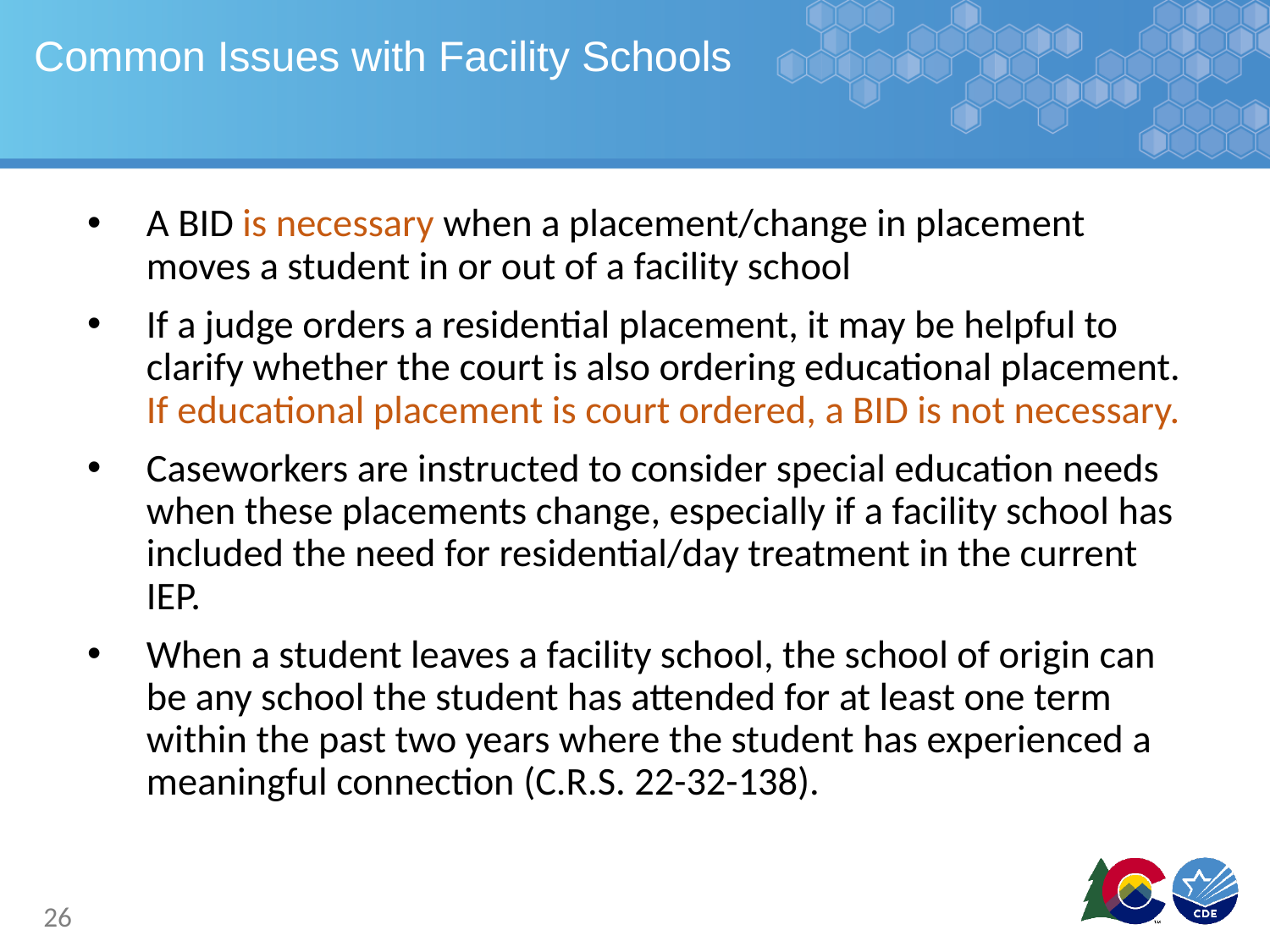

# Common Issues with Facility Schools
A BID is necessary when a placement/change in placement moves a student in or out of a facility school
If a judge orders a residential placement, it may be helpful to clarify whether the court is also ordering educational placement. If educational placement is court ordered, a BID is not necessary.
Caseworkers are instructed to consider special education needs when these placements change, especially if a facility school has included the need for residential/day treatment in the current IEP.
When a student leaves a facility school, the school of origin can be any school the student has attended for at least one term within the past two years where the student has experienced a meaningful connection (C.R.S. 22-32-138).

26